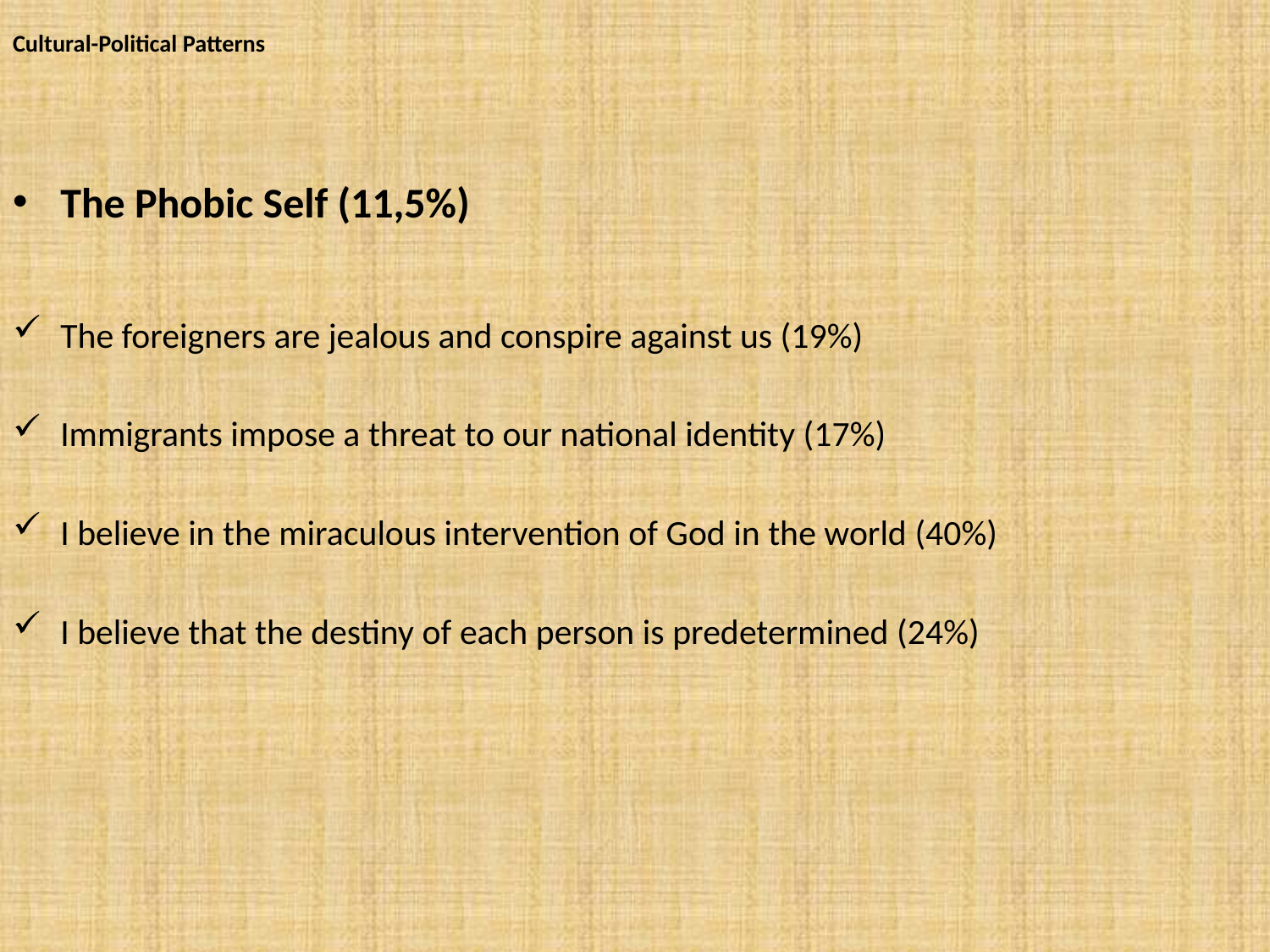

Cultural-Political Patterns

The Phobic Self (11,5%)

The foreigners are jealous and conspire against us (19%)

Immigrants impose a threat to our national identity (17%)

I believe in the miraculous intervention of God in the world (40%)

I believe that the destiny of each person is predetermined (24%)